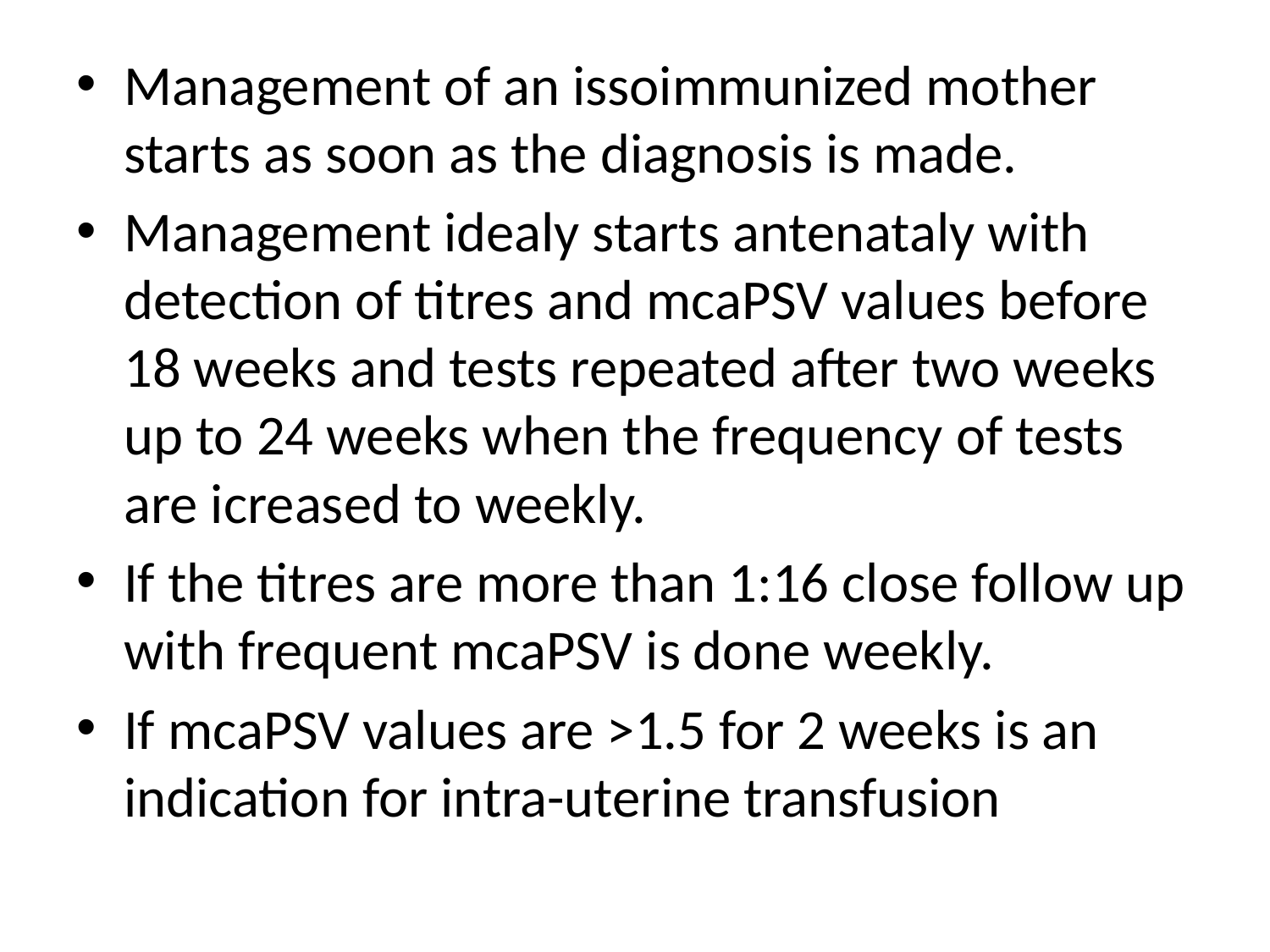

#
Management of an issoimmunized mother starts as soon as the diagnosis is made.
Management idealy starts antenataly with detection of titres and mcaPSV values before 18 weeks and tests repeated after two weeks up to 24 weeks when the frequency of tests are icreased to weekly.
If the titres are more than 1:16 close follow up with frequent mcaPSV is done weekly.
If mcaPSV values are >1.5 for 2 weeks is an indication for intra-uterine transfusion